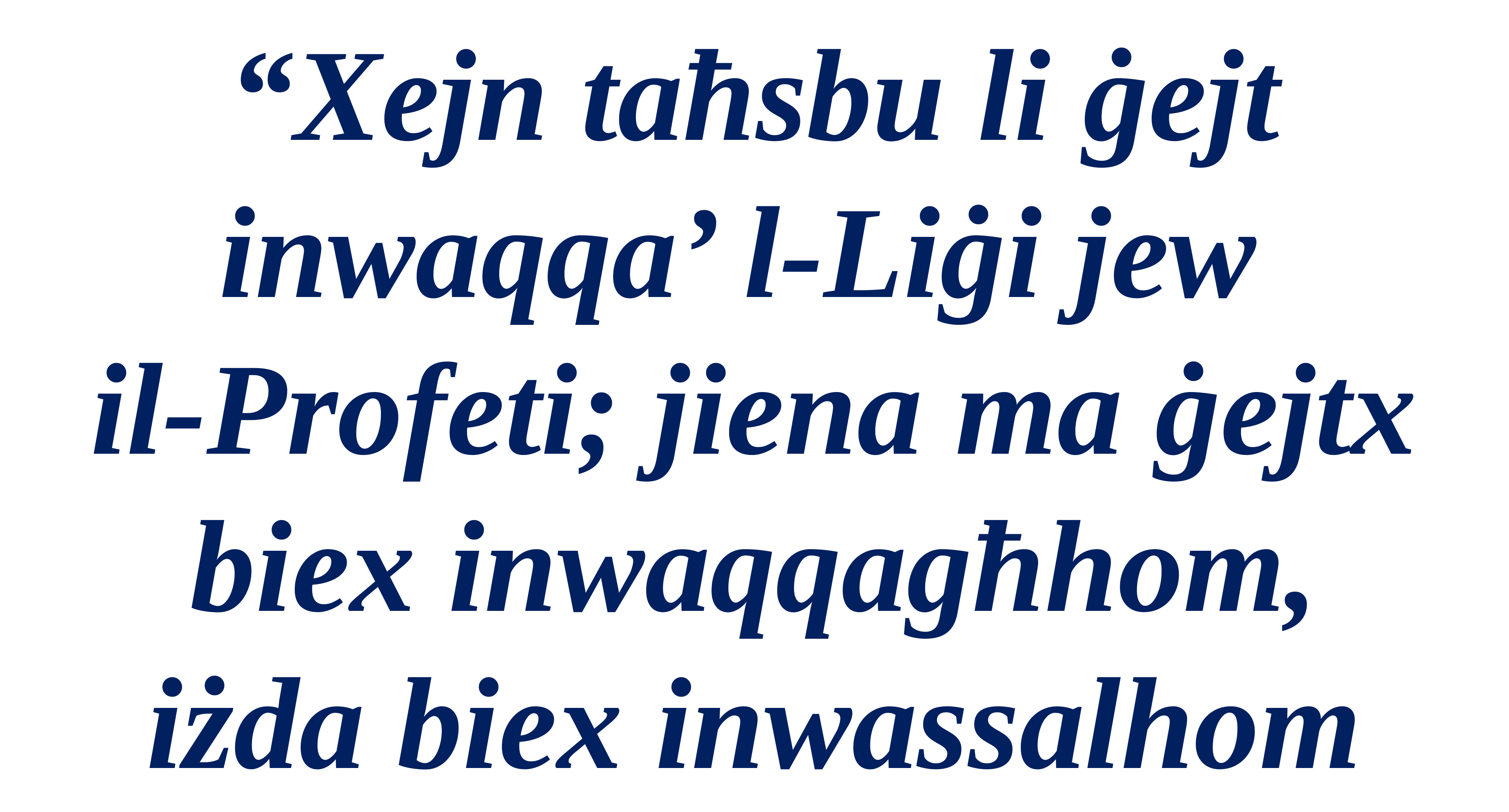

“Xejn taħsbu li ġejt
inwaqqa’ l-Liġi jew
il-Profeti; jiena ma ġejtx biex inwaqqagħhom,
iżda biex inwassalhom